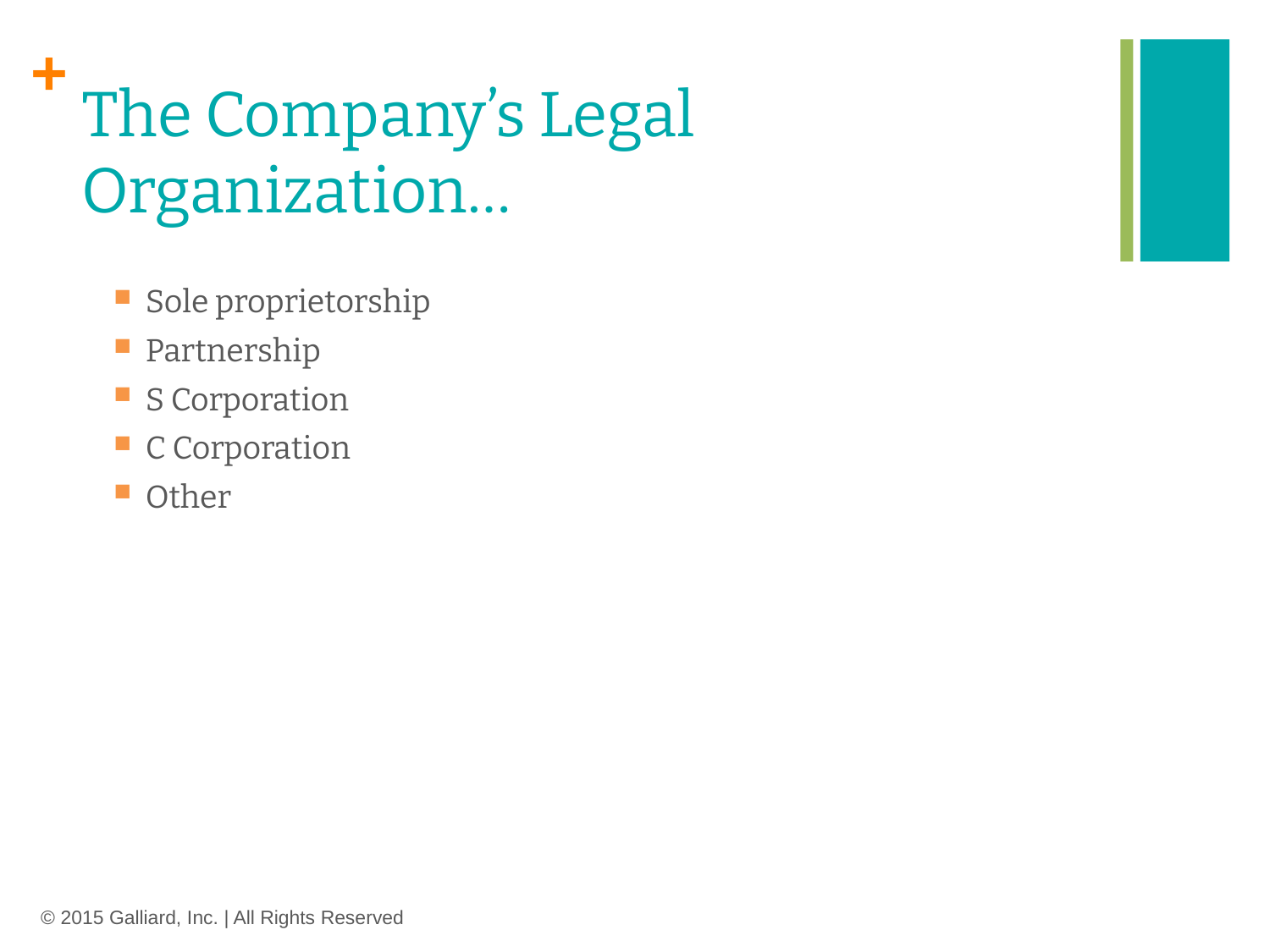

# The Company’s Legal Organization…
Sole proprietorship
Partnership
S Corporation
C Corporation
Other
© 2015 Galliard, Inc. | All Rights Reserved